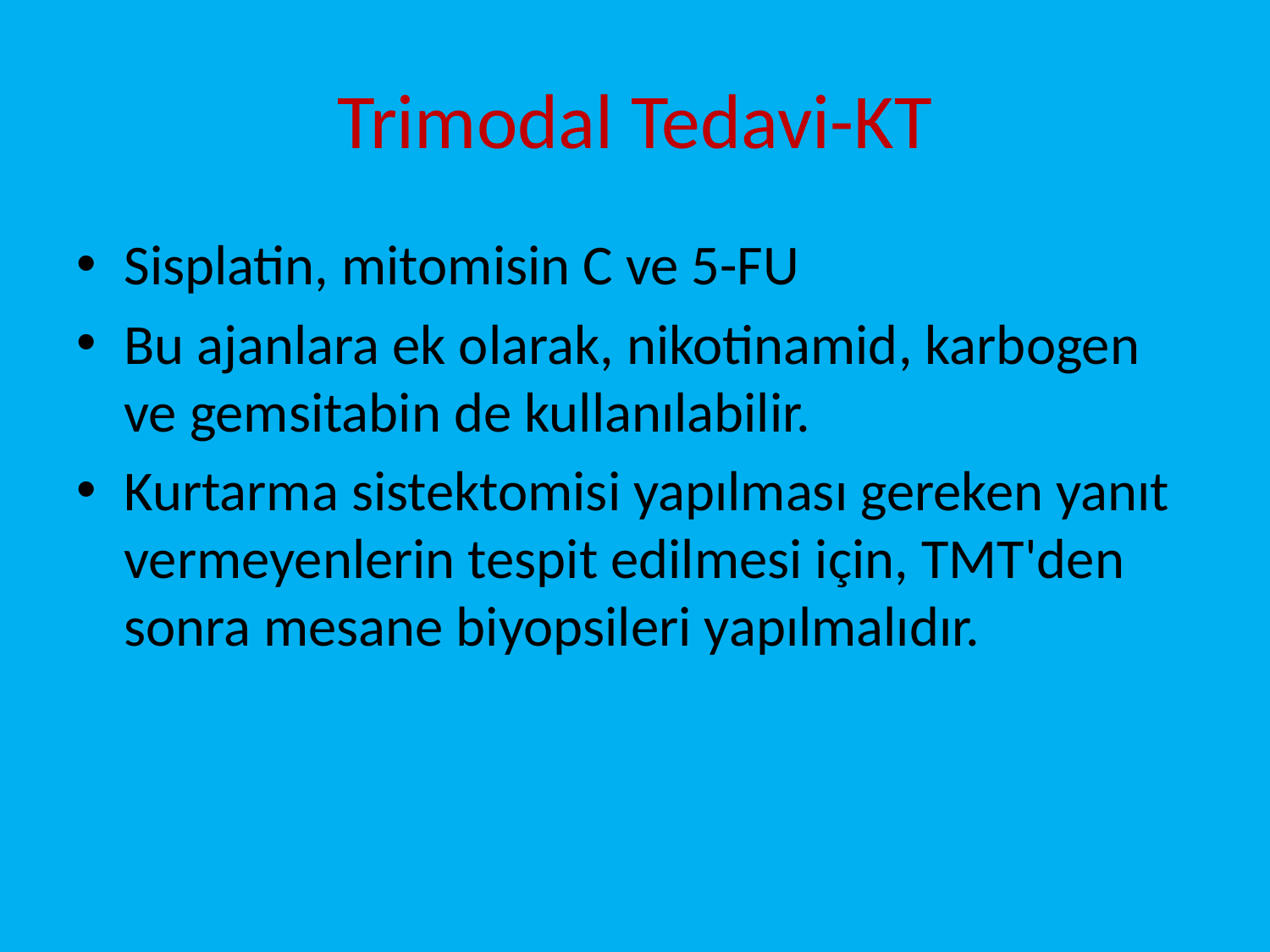

# Trimodal Tedavi-KT
Sisplatin, mitomisin C ve 5-FU
Bu ajanlara ek olarak, nikotinamid, karbogen ve gemsitabin de kullanılabilir.
Kurtarma sistektomisi yapılması gereken yanıt vermeyenlerin tespit edilmesi için, TMT'den sonra mesane biyopsileri yapılmalıdır.